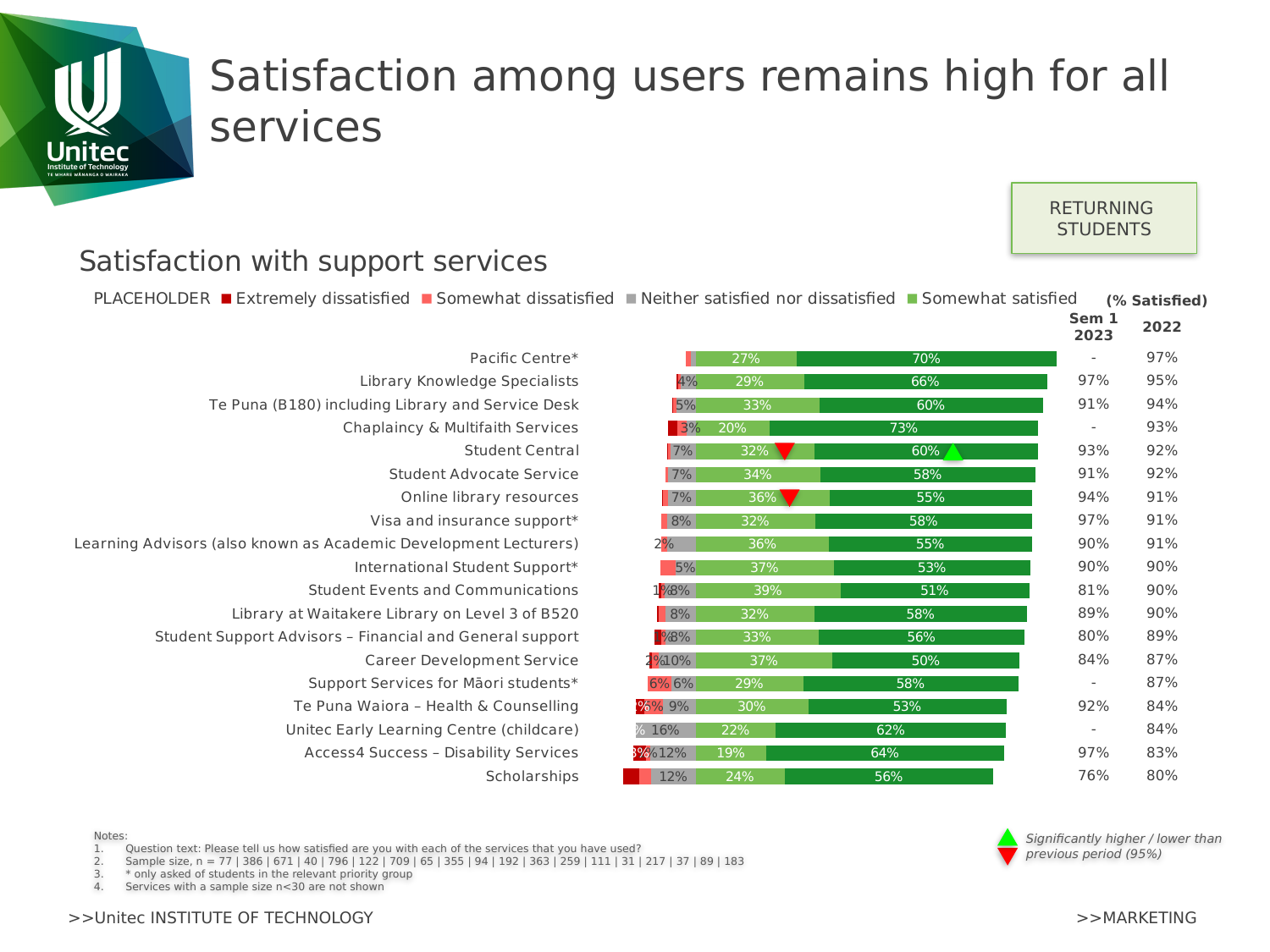

# Satisfaction among users remains high for all services
RETURNING
STUDENTS

### Chart: Satisfaction with support services

| Category | PLACEHOLDER | Extremely dissatisfied | Somewhat dissatisfied | Neither satisfied nor dissatisfied | Somewhat satisfied | Extremely satisfied |
|---|---|---|---|---|---|---|
| Pacific Centre* | 0.974025974025974 | 0.0 | 0.012987012987012986 | 0.012987012987012986 | 0.2727272727272727 | 0.7012987012987013 |
| Library Knowledge Specialists | 0.9481865284974094 | 0.005181347150259068 | 0.005181347150259068 | 0.04145077720207255 | 0.2927461139896373 | 0.655440414507772 |
| Te Puna (B180) including Library and Service Desk | 0.9374068554396423 | 0.0014903129657228018 | 0.00894187779433681 | 0.05216095380029806 | 0.33383010432190763 | 0.6035767511177347 |
| Chaplaincy & Multifaith Services | 0.925 | 0.025 | 0.025 | 0.025 | 0.2 | 0.725 |
| Student Central | 0.9233668341708543 | 0.0025125628140703514 | 0.00628140703517588 | 0.0678391959798995 | 0.3203517587939699 | 0.6030150753768844 |
| Student Advocate Service | 0.9180327868852458 | 0.0 | 0.00819672131147541 | 0.07377049180327869 | 0.3360655737704918 | 0.5819672131147541 |
| Online library resources | 0.9083215796897037 | 0.0028208744710860366 | 0.014104372355430184 | 0.07475317348377997 | 0.36248236953455565 | 0.5458392101551481 |
| Visa and insurance support* | 0.9076923076923077 | 0.0 | 0.015384615384615385 | 0.07692307692307693 | 0.32307692307692304 | 0.5846153846153846 |
| Learning Advisors (also known as Academic Development Lecturers) | 0.9070422535211269 | 0.0 | 0.016901408450704224 | 0.07605633802816901 | 0.36056338028169016 | 0.5464788732394367 |
| International Student Support* | 0.9042553191489362 | 0.0 | 0.0425531914893617 | 0.05319148936170213 | 0.3723404255319149 | 0.5319148936170213 |
| Student Events and Communications | 0.9010416666666666 | 0.005208333333333332 | 0.010416666666666664 | 0.08333333333333331 | 0.390625 | 0.5104166666666666 |
| Library at Waitakere Library on Level 3 of B520 | 0.8953168044077136 | 0.005509641873278237 | 0.01652892561983471 | 0.08264462809917356 | 0.31955922865013775 | 0.5757575757575758 |
| Student Support Advisors – Financial and General support | 0.888030888030888 | 0.019305019305019305 | 0.011583011583011582 | 0.08108108108108109 | 0.33204633204633205 | 0.555984555984556 |
| Career Development Service | 0.8738738738738738 | 0.009009009009009009 | 0.018018018018018018 | 0.0990990990990991 | 0.36936936936936937 | 0.5045045045045045 |
| Support Services for Māori students* | 0.870967741935484 | 0.0 | 0.06451612903225806 | 0.06451612903225806 | 0.2903225806451613 | 0.5806451612903226 |
| Te Puna Waiora – Health & Counselling | 0.8387096774193549 | 0.02304147465437788 | 0.05069124423963133 | 0.08755760368663594 | 0.30414746543778803 | 0.5345622119815668 |
| Unitec Early Learning Centre (childcare) | 0.8378378378378378 | 0.0 | 0.0 | 0.16216216216216217 | 0.2162162162162162 | 0.6216216216216216 |
| Access4 Success – Disability Services | 0.8314606741573034 | 0.033707865168539325 | 0.011235955056179777 | 0.12359550561797752 | 0.19101123595505615 | 0.6404494382022472 |
| Scholarships | 0.8032786885245902 | 0.043715846994535526 | 0.03278688524590164 | 0.12021857923497267 | 0.24043715846994534 | 0.5628415300546448 |
(% Satisfied)
| Sem 1 2023 | 2022 |
| --- | --- |
| - | 97% |
| 97% | 95% |
| 91% | 94% |
| - | 93% |
| 93% | 92% |
| 91% | 92% |
| 94% | 91% |
| 97% | 91% |
| 90% | 91% |
| 90% | 90% |
| 81% | 90% |
| 89% | 90% |
| 80% | 89% |
| 84% | 87% |
| - | 87% |
| 92% | 84% |
| - | 84% |
| 97% | 83% |
| 76% | 80% |

Notes:
Question text: Please tell us how satisfied are you with each of the services that you have used?
Sample size, n = 77 | 386 | 671 | 40 | 796 | 122 | 709 | 65 | 355 | 94 | 192 | 363 | 259 | 111 | 31 | 217 | 37 | 89 | 183
* only asked of students in the relevant priority group
Services with a sample size n<30 are not shown

Significantly higher / lower than previous period (95%)

>>MARKETING